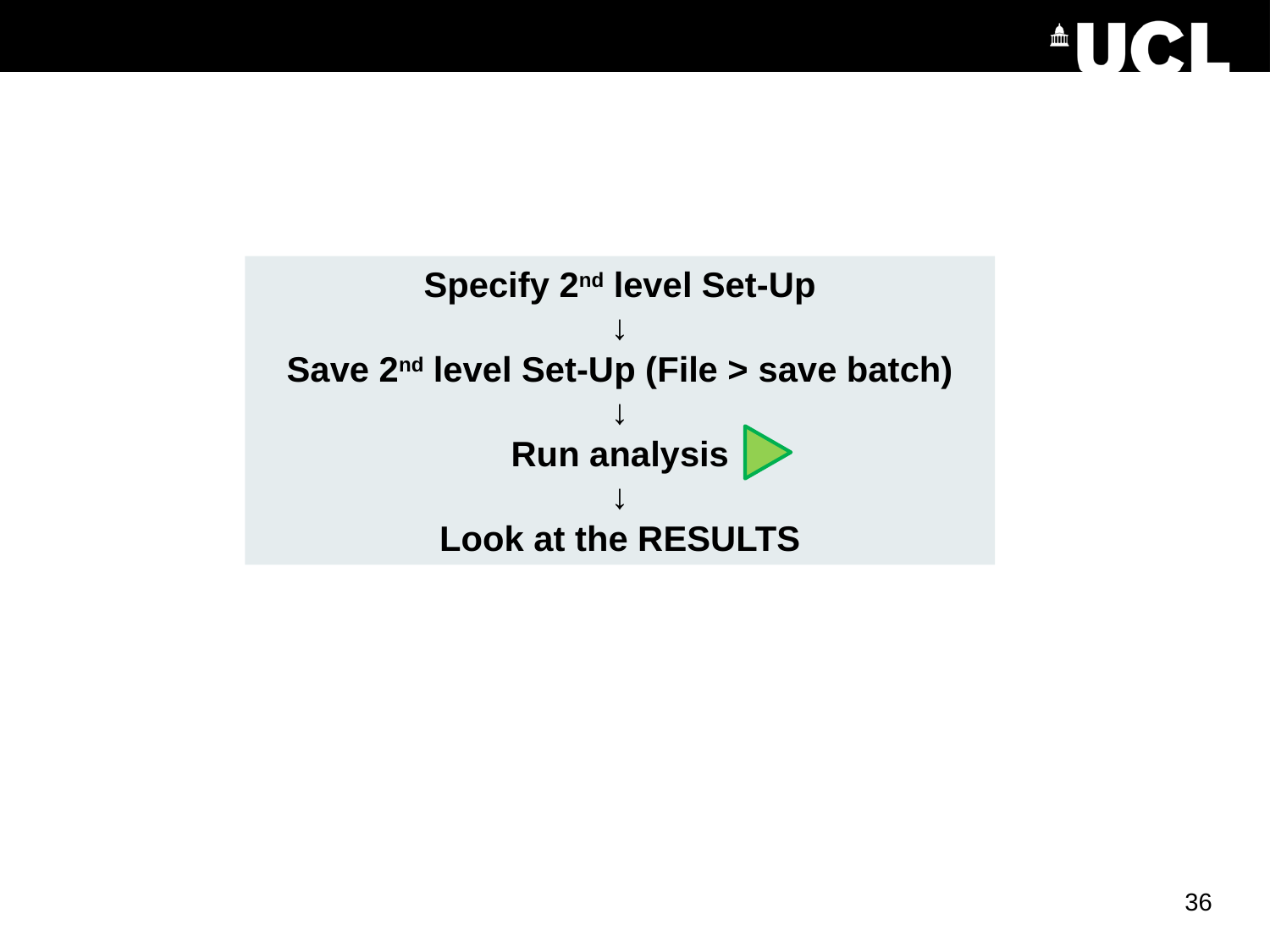

Specify 2nd level Set-Up
↓
Save 2nd level Set-Up (File > save batch)
↓
Run analysis
↓
Look at the RESULTS

36